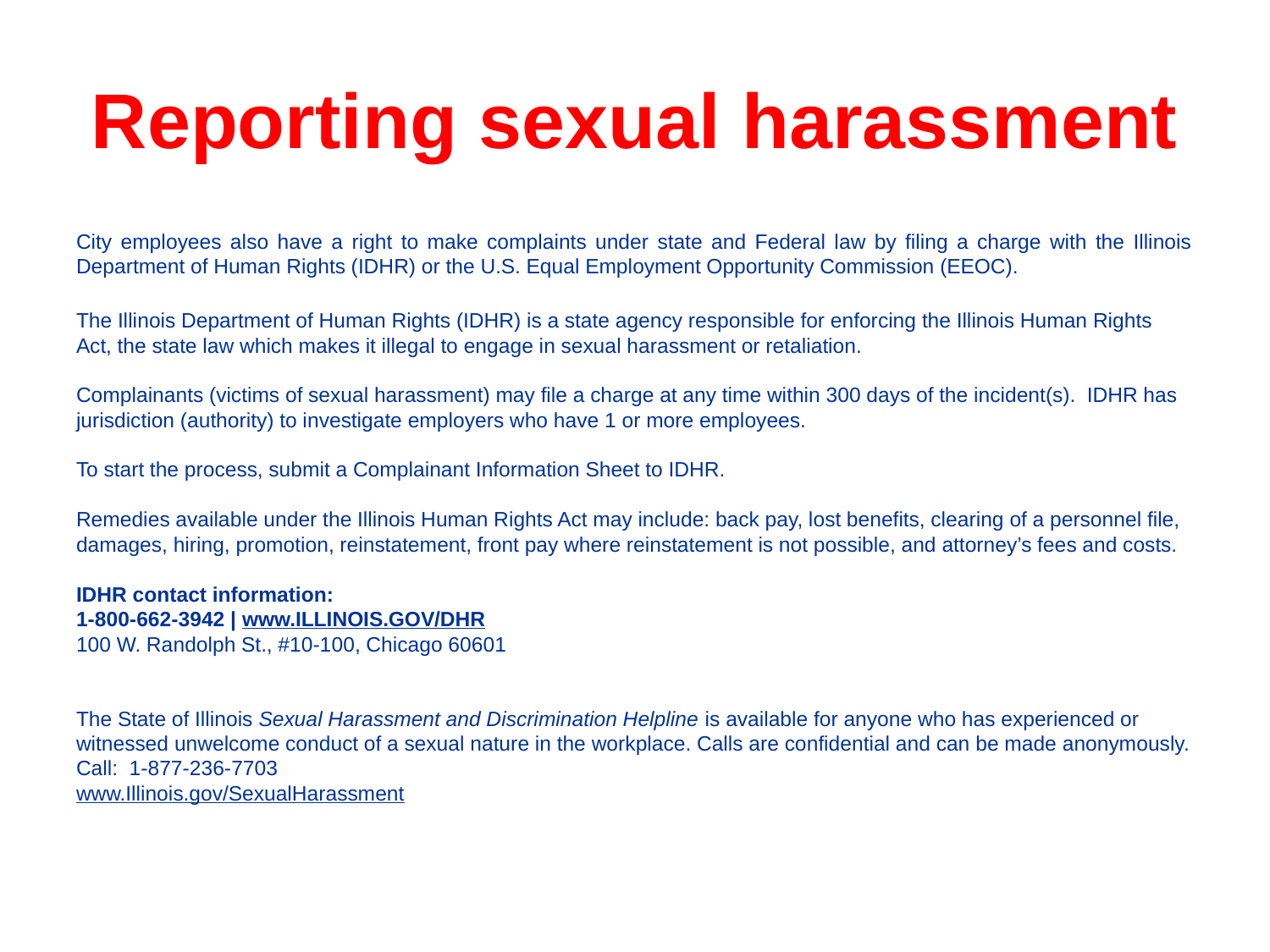

# Reporting sexual harassment
City employees also have a right to make complaints under state and Federal law by filing a charge with the Illinois Department of Human Rights (IDHR) or the U.S. Equal Employment Opportunity Commission (EEOC).

The Illinois Department of Human Rights (IDHR) is a state agency responsible for enforcing the Illinois Human Rights Act, the state law which makes it illegal to engage in sexual harassment or retaliation.

Complainants (victims of sexual harassment) may file a charge at any time within 300 days of the incident(s).  IDHR has jurisdiction (authority) to investigate employers who have 1 or more employees.

To start the process, submit a Complainant Information Sheet to IDHR.

Remedies available under the Illinois Human Rights Act may include: back pay, lost benefits, clearing of a personnel file, damages, hiring, promotion, reinstatement, front pay where reinstatement is not possible, and attorney’s fees and costs.

IDHR contact information:
1-800-662-3942 | www.ILLINOIS.GOV/DHR
100 W. Randolph St., #10-100, Chicago 60601

The State of Illinois Sexual Harassment and Discrimination Helpline is available for anyone who has experienced or witnessed unwelcome conduct of a sexual nature in the workplace. Calls are confidential and can be made anonymously.
Call:  1-877-236-7703
www.Illinois.gov/SexualHarassment